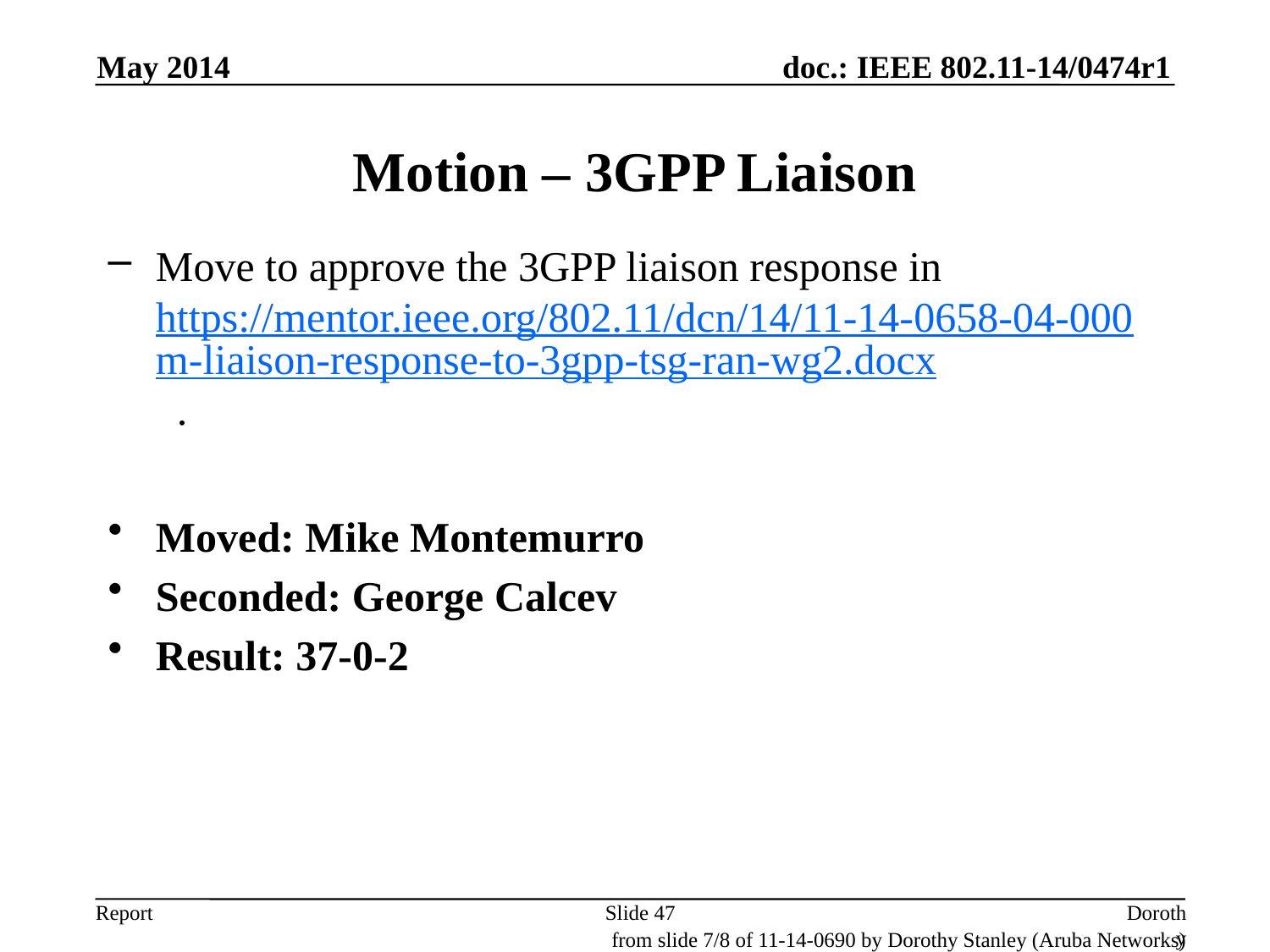

May 2014
# Motion – 3GPP Liaison
Move to approve the 3GPP liaison response in https://mentor.ieee.org/802.11/dcn/14/11-14-0658-04-000m-liaison-response-to-3gpp-tsg-ran-wg2.docx  .

Moved: Mike Montemurro
Seconded: George Calcev
Result: 37-0-2
Slide 47
Dorothy Stanley, Aruba Networks
from slide 7/8 of 11-14-0690 by Dorothy Stanley (Aruba Networks)